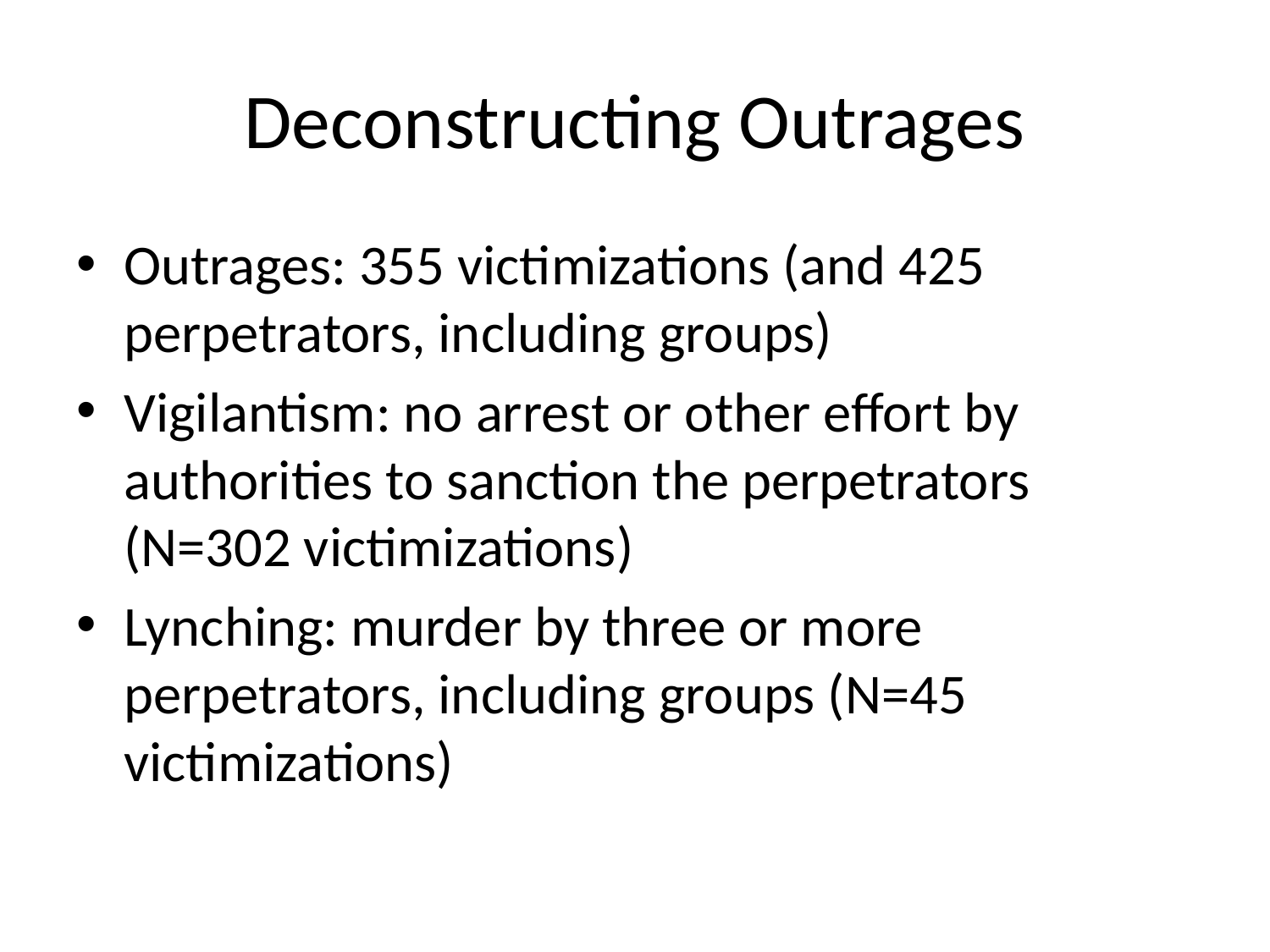

# Deconstructing Outrages
Outrages: 355 victimizations (and 425 perpetrators, including groups)
Vigilantism: no arrest or other effort by authorities to sanction the perpetrators (N=302 victimizations)
Lynching: murder by three or more perpetrators, including groups (N=45 victimizations)